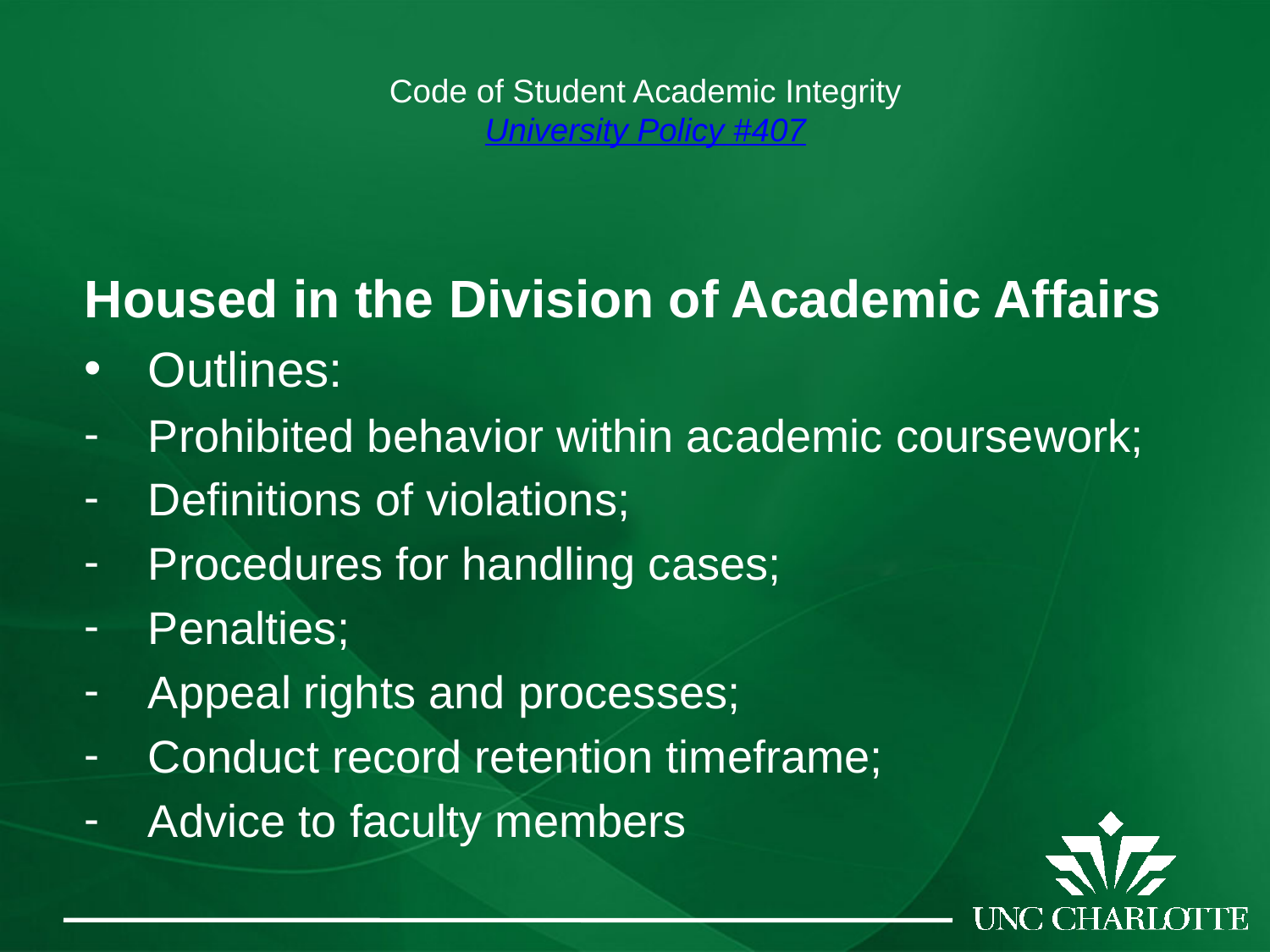

# Code of Student Academic Integrity University Policy #407
Housed in the Division of Academic Affairs
Outlines:
Prohibited behavior within academic coursework;
Definitions of violations;
Procedures for handling cases;
Penalties;
Appeal rights and processes;
Conduct record retention timeframe;
Advice to faculty members